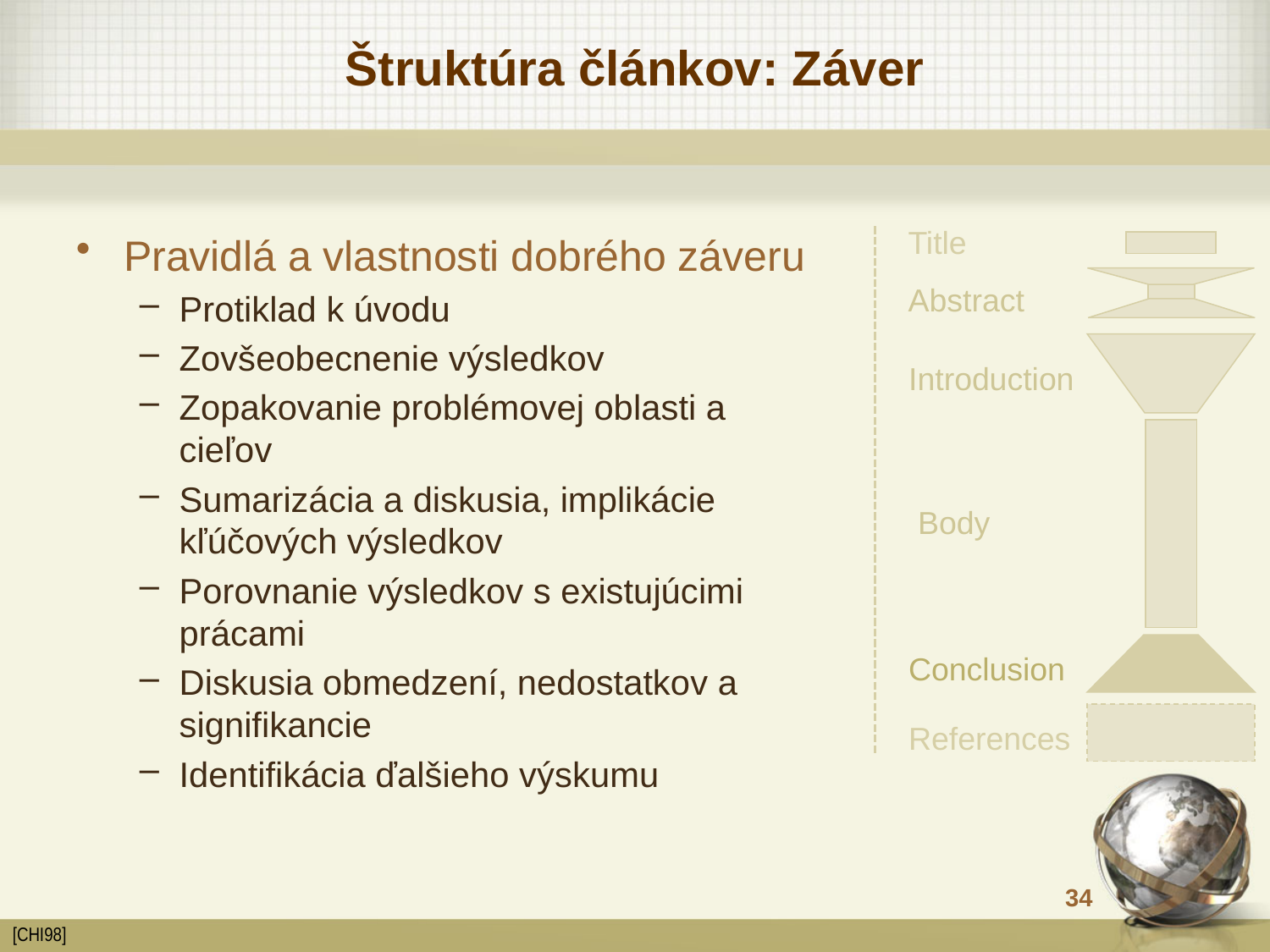

# Štruktúra článkov: Záver
Title

Abstract

Introduction

Body

Conclusion

References
Pravidlá a vlastnosti dobrého záveru
Protiklad k úvodu
Zovšeobecnenie výsledkov
Zopakovanie problémovej oblasti a cieľov
Sumarizácia a diskusia, implikácie kľúčových výsledkov
Porovnanie výsledkov s existujúcimi prácami
Diskusia obmedzení, nedostatkov a signifikancie
Identifikácia ďalšieho výskumu
[CHI98]